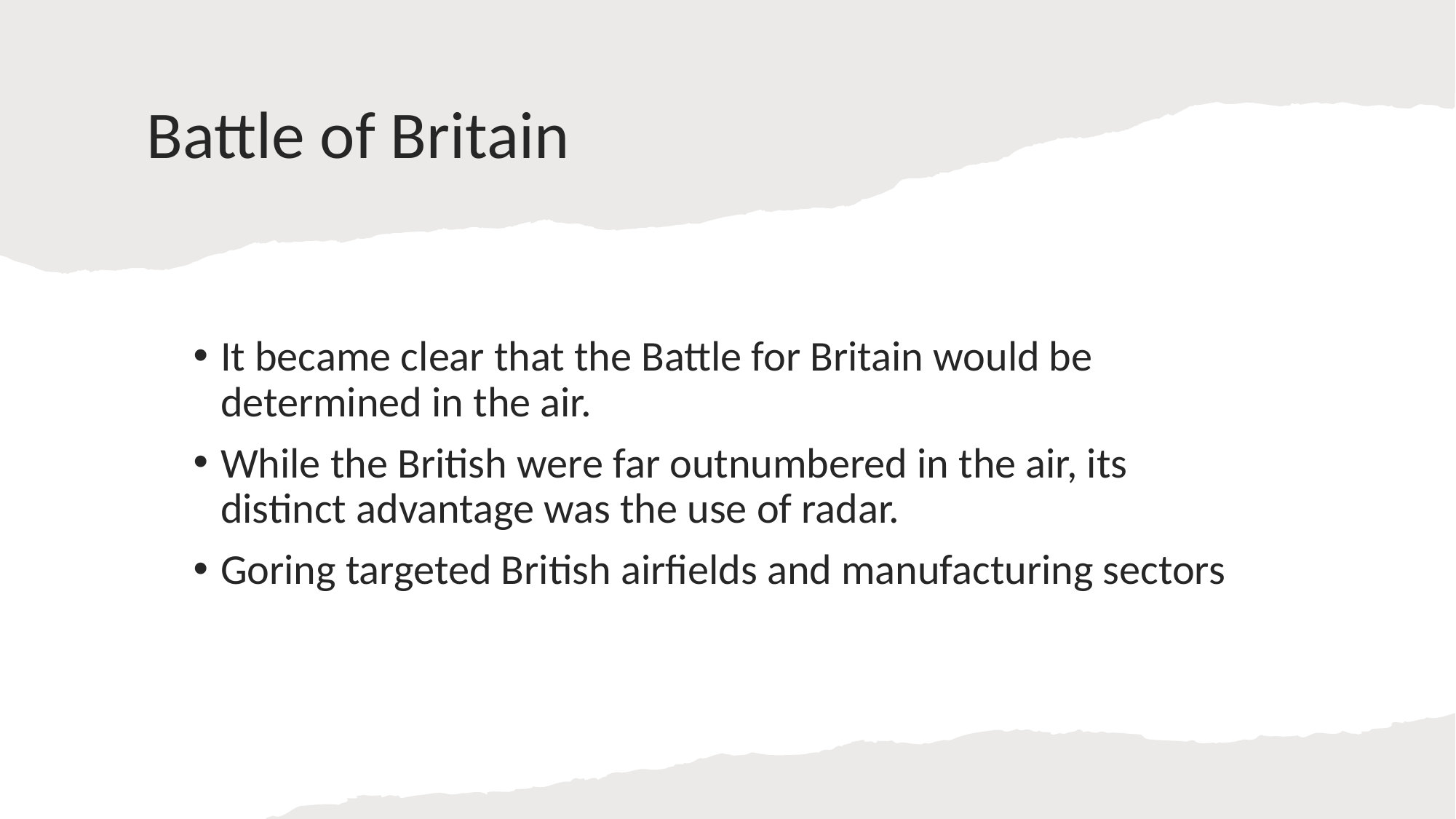

# Battle of Britain
It became clear that the Battle for Britain would be determined in the air.
While the British were far outnumbered in the air, its distinct advantage was the use of radar.
Goring targeted British airfields and manufacturing sectors